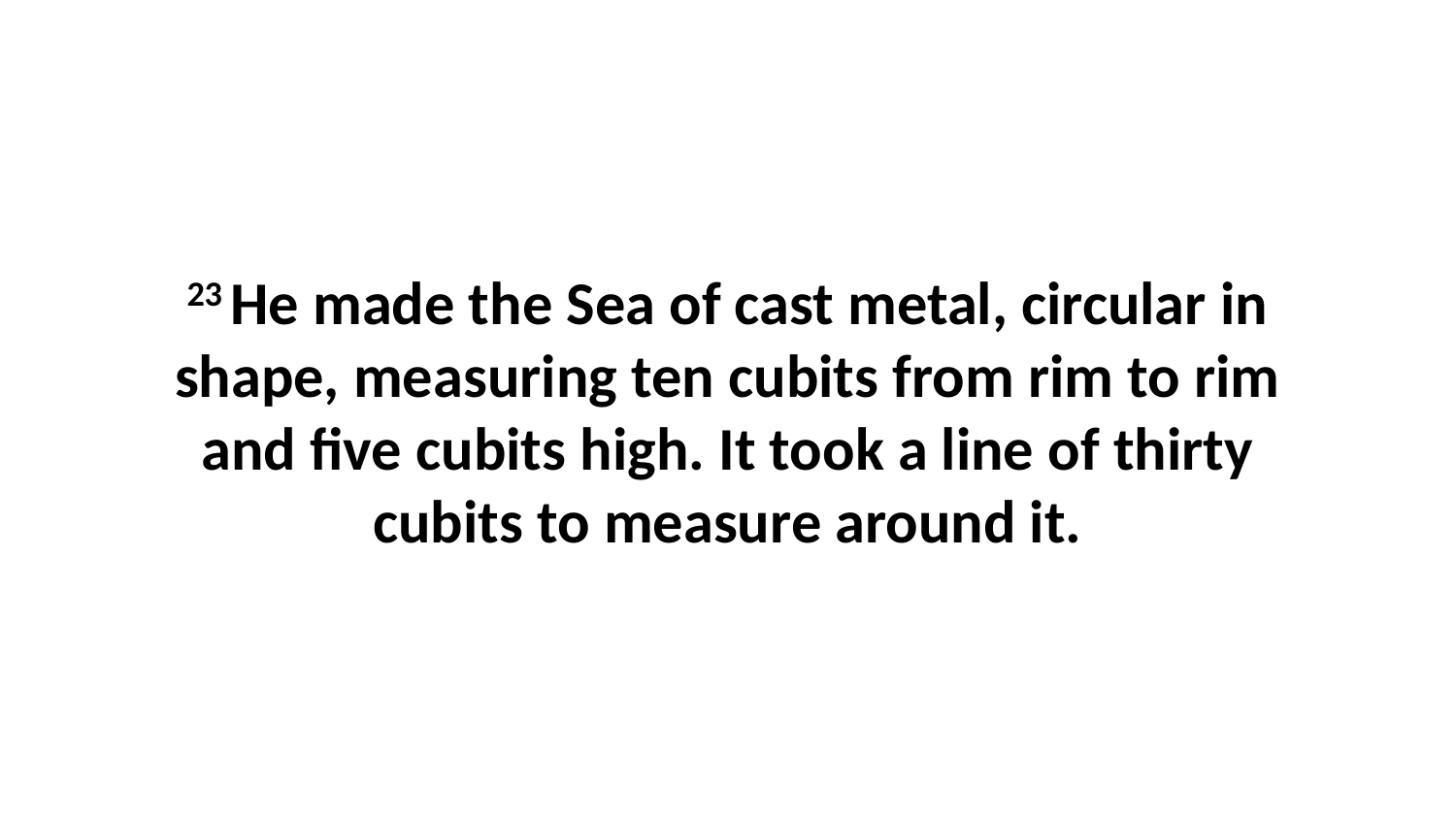

23 He made the Sea of cast metal, circular in shape, measuring ten cubits from rim to rim and five cubits high. It took a line of thirty cubits to measure around it.